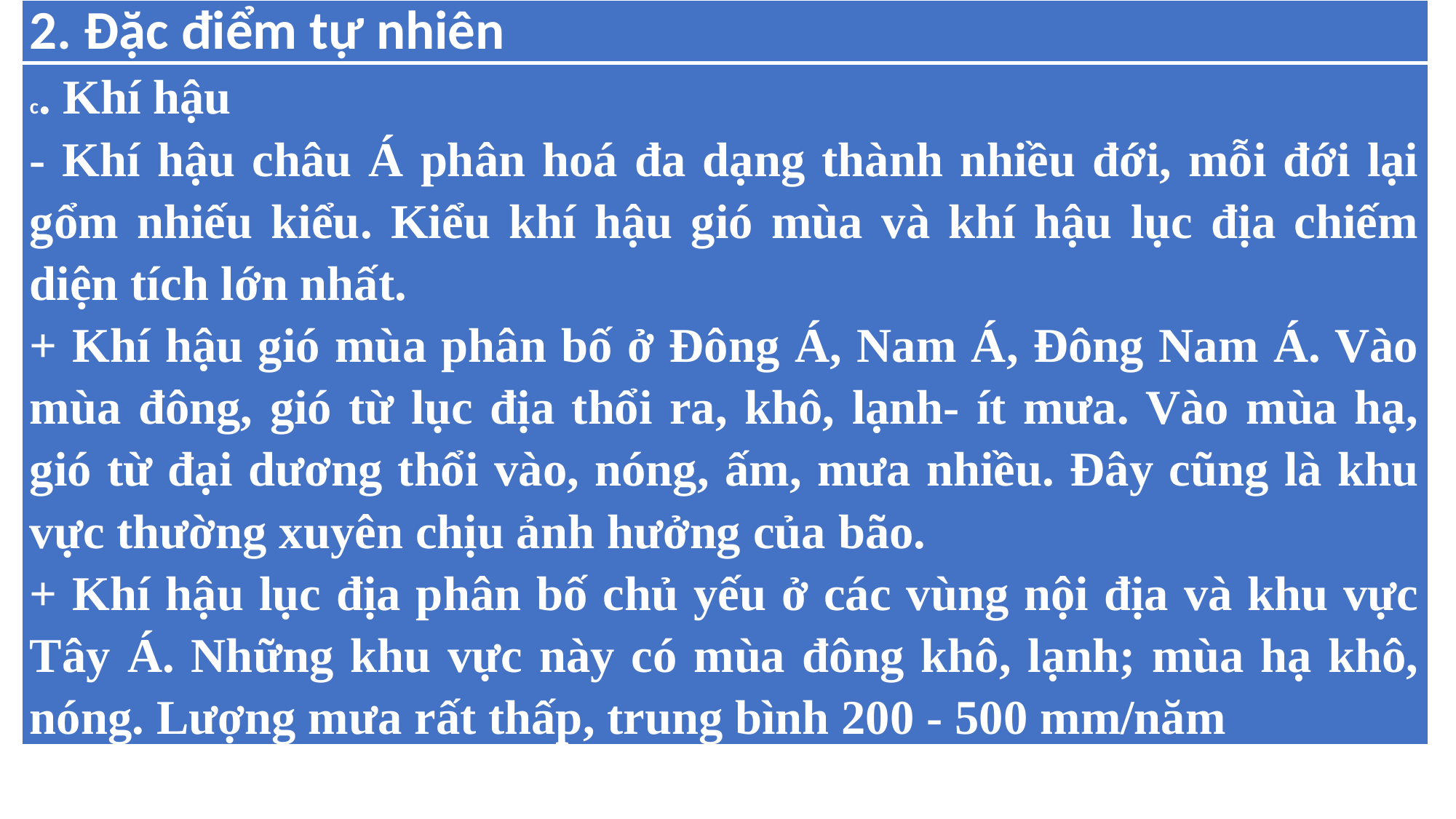

| 2. Đặc điểm tự nhiên |
| --- |
| c. Khí hậu - Khí hậu châu Á phân hoá đa dạng thành nhiều đới, mỗi đới lại gổm nhiếu kiểu. Kiểu khí hậu gió mùa và khí hậu lục địa chiếm diện tích lớn nhất. + Khí hậu gió mùa phân bố ở Đông Á, Nam Á, Đông Nam Á. Vào mùa đông, gió từ lục địa thổi ra, khô, lạnh- ít mưa. Vào mùa hạ, gió từ đại dương thổi vào, nóng, ấm, mưa nhiều. Đây cũng là khu vực thường xuyên chịu ảnh hưởng của bão. + Khí hậu lục địa phân bố chủ yếu ở các vùng nội địa và khu vực Tây Á. Những khu vực này có mùa đông khô, lạnh; mùa hạ khô, nóng. Lượng mưa rất thấp, trung bình 200 - 500 mm/năm |